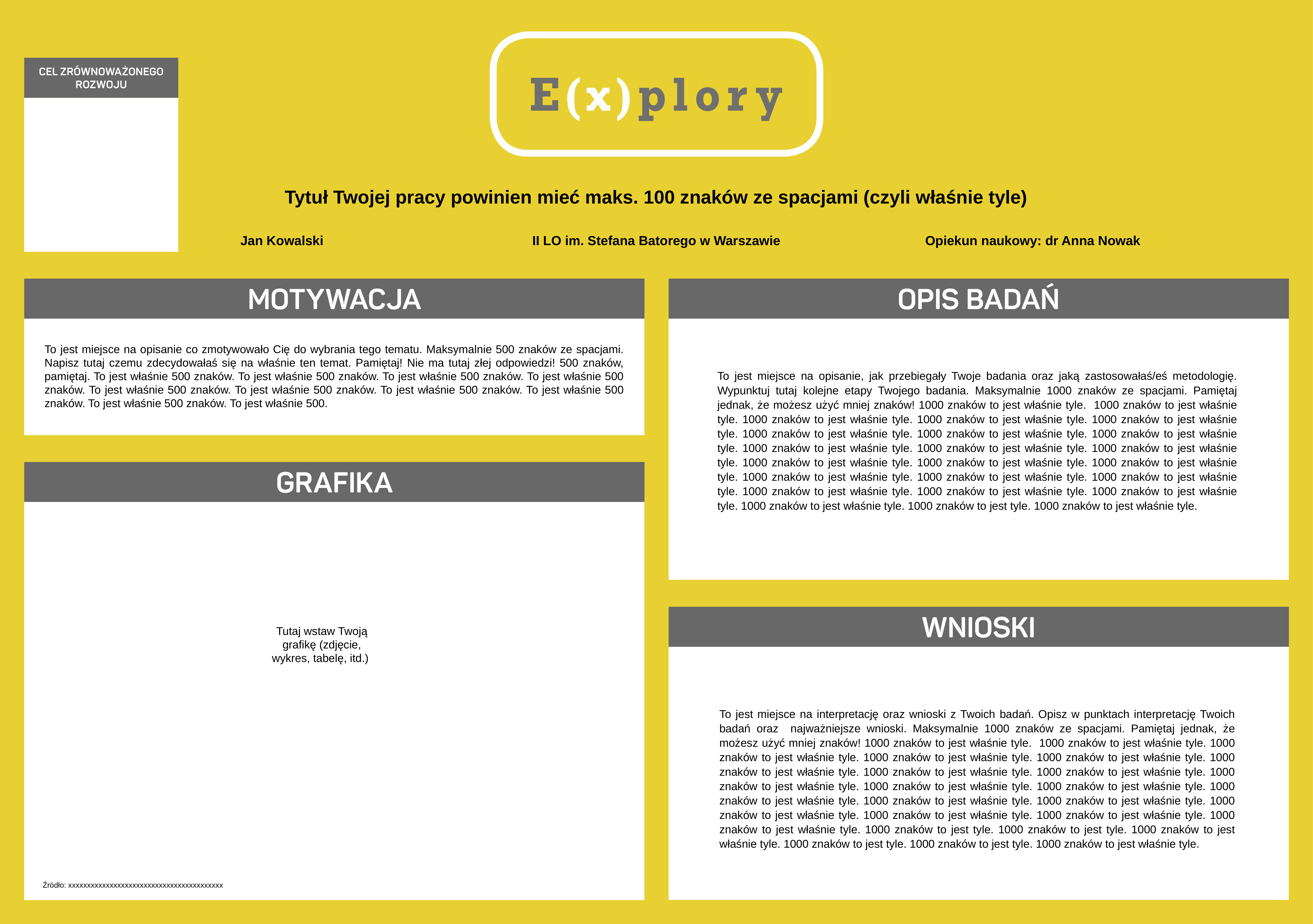

Tytuł Twojej pracy powinien mieć maks. 100 znaków ze spacjami (czyli właśnie tyle)
Jan Kowalski
II LO im. Stefana Batorego w Warszawie
Opiekun naukowy: dr Anna Nowak
To jest miejsce na opisanie co zmotywowało Cię do wybrania tego tematu. Maksymalnie 500 znaków ze spacjami. Napisz tutaj czemu zdecydowałaś się na właśnie ten temat. Pamiętaj! Nie ma tutaj złej odpowiedzi! 500 znaków, pamiętaj. To jest właśnie 500 znaków. To jest właśnie 500 znaków. To jest właśnie 500 znaków. To jest właśnie 500 znaków. To jest właśnie 500 znaków. To jest właśnie 500 znaków. To jest właśnie 500 znaków. To jest właśnie 500 znaków. To jest właśnie 500 znaków. To jest właśnie 500.
To jest miejsce na opisanie, jak przebiegały Twoje badania oraz jaką zastosowałaś/eś metodologię. Wypunktuj tutaj kolejne etapy Twojego badania. Maksymalnie 1000 znaków ze spacjami. Pamiętaj jednak, że możesz użyć mniej znaków! 1000 znaków to jest właśnie tyle.  1000 znaków to jest właśnie tyle. 1000 znaków to jest właśnie tyle. 1000 znaków to jest właśnie tyle. 1000 znaków to jest właśnie tyle. 1000 znaków to jest właśnie tyle. 1000 znaków to jest właśnie tyle. 1000 znaków to jest właśnie tyle. 1000 znaków to jest właśnie tyle. 1000 znaków to jest właśnie tyle. 1000 znaków to jest właśnie tyle. 1000 znaków to jest właśnie tyle. 1000 znaków to jest właśnie tyle. 1000 znaków to jest właśnie tyle. 1000 znaków to jest właśnie tyle. 1000 znaków to jest właśnie tyle. 1000 znaków to jest właśnie tyle. 1000 znaków to jest właśnie tyle. 1000 znaków to jest właśnie tyle. 1000 znaków to jest właśnie tyle. 1000 znaków to jest właśnie tyle. 1000 znaków to jest tyle. 1000 znaków to jest właśnie tyle.
Tutaj wstaw Twoją grafikę (zdjęcie, wykres, tabelę, itd.)
To jest miejsce na interpretację oraz wnioski z Twoich badań. Opisz w punktach interpretację Twoich badań oraz  najważniejsze wnioski. Maksymalnie 1000 znaków ze spacjami. Pamiętaj jednak, że możesz użyć mniej znaków! 1000 znaków to jest właśnie tyle.  1000 znaków to jest właśnie tyle. 1000 znaków to jest właśnie tyle. 1000 znaków to jest właśnie tyle. 1000 znaków to jest właśnie tyle. 1000 znaków to jest właśnie tyle. 1000 znaków to jest właśnie tyle. 1000 znaków to jest właśnie tyle. 1000 znaków to jest właśnie tyle. 1000 znaków to jest właśnie tyle. 1000 znaków to jest właśnie tyle. 1000 znaków to jest właśnie tyle. 1000 znaków to jest właśnie tyle. 1000 znaków to jest właśnie tyle. 1000 znaków to jest właśnie tyle. 1000 znaków to jest właśnie tyle. 1000 znaków to jest właśnie tyle. 1000 znaków to jest właśnie tyle. 1000 znaków to jest tyle. 1000 znaków to jest tyle. 1000 znaków to jest właśnie tyle. 1000 znaków to jest tyle. 1000 znaków to jest tyle. 1000 znaków to jest właśnie tyle.
Źródło: xxxxxxxxxxxxxxxxxxxxxxxxxxxxxxxxxxxxxxxxx